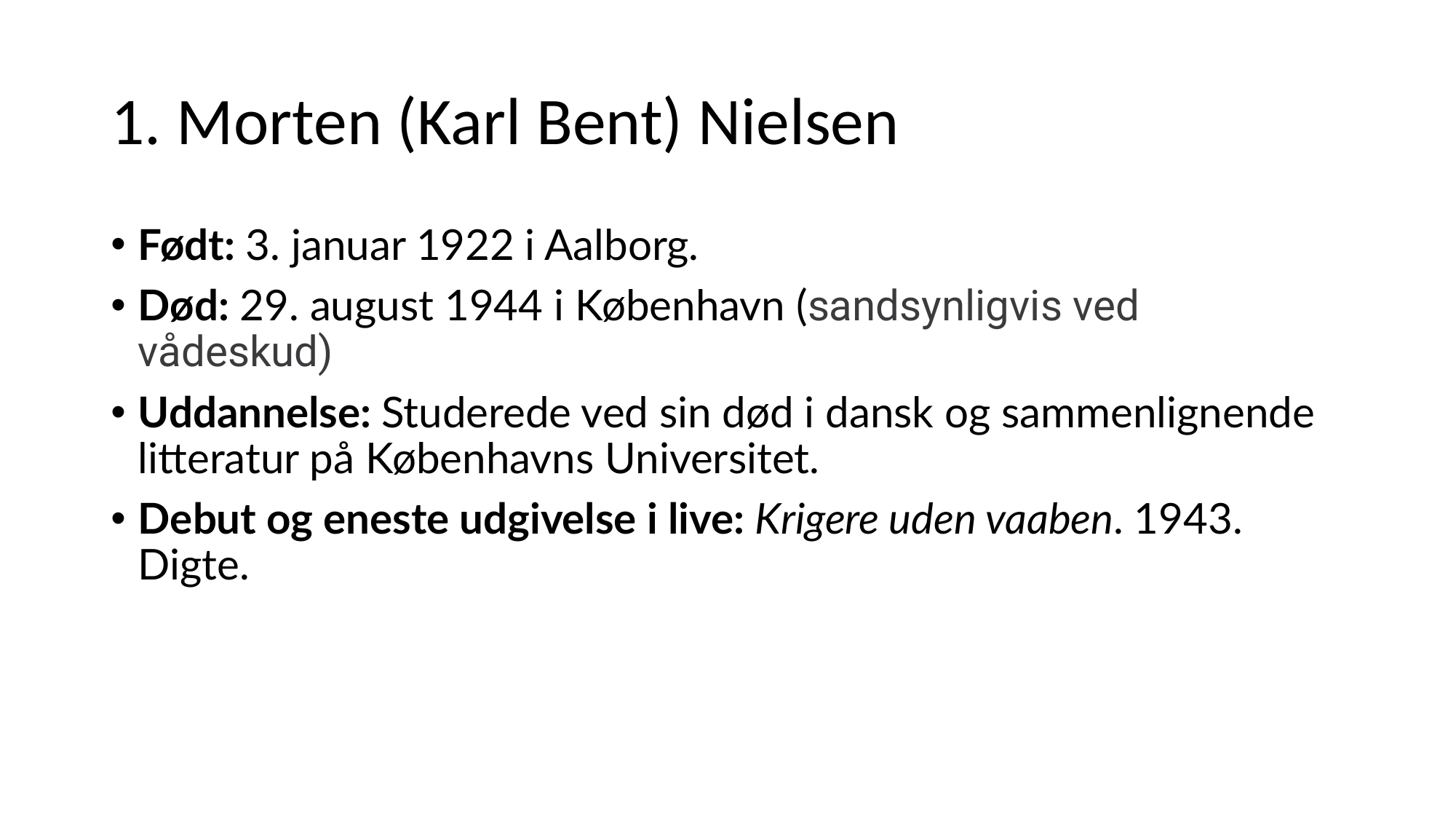

# 1. Morten (Karl Bent) Nielsen
Født: 3. januar 1922 i Aalborg.
Død: 29. august 1944 i København (sandsynligvis ved vådeskud)
Uddannelse: Studerede ved sin død i dansk og sammenlignende litteratur på Københavns Universitet.
Debut og eneste udgivelse i live: Krigere uden vaaben. 1943. Digte.